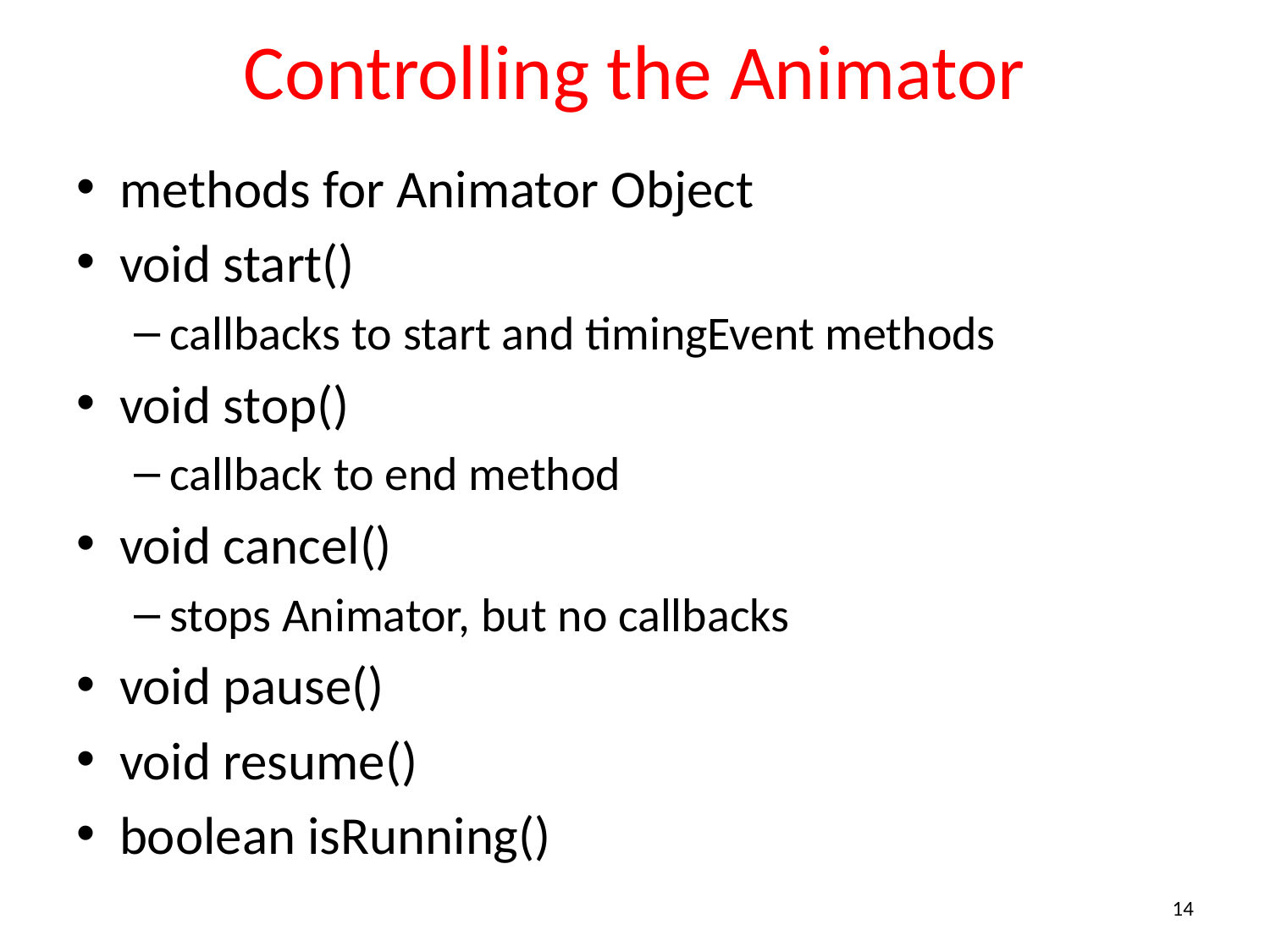

# Controlling the Animator
methods for Animator Object
void start()
callbacks to start and timingEvent methods
void stop()
callback to end method
void cancel()
stops Animator, but no callbacks
void pause()
void resume()
boolean isRunning()
14